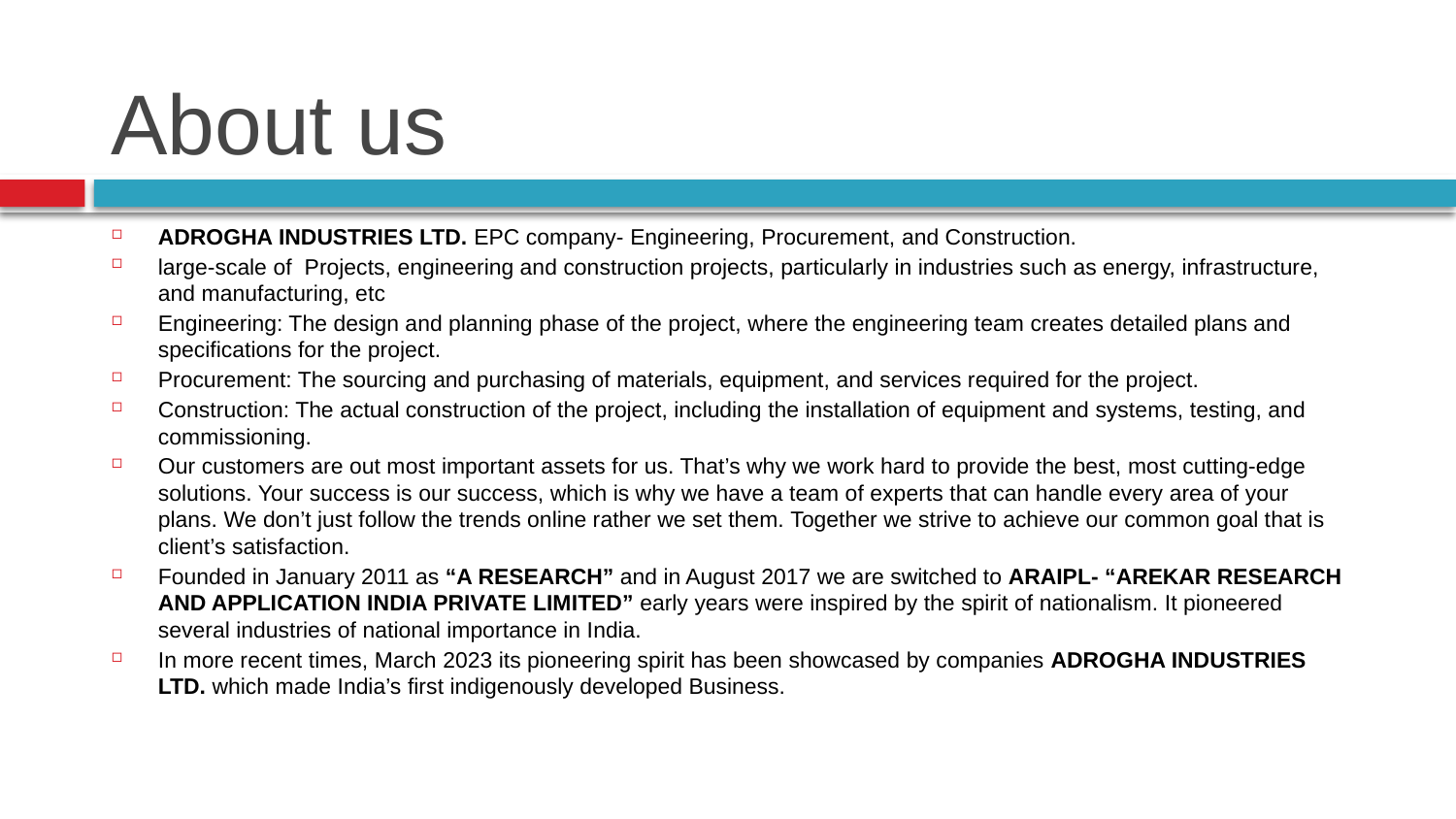

# About us
ADROGHA INDUSTRIES LTD. EPC company- Engineering, Procurement, and Construction.
large-scale of  Projects, engineering and construction projects, particularly in industries such as energy, infrastructure, and manufacturing, etc
Engineering: The design and planning phase of the project, where the engineering team creates detailed plans and specifications for the project.
Procurement: The sourcing and purchasing of materials, equipment, and services required for the project.
Construction: The actual construction of the project, including the installation of equipment and systems, testing, and commissioning.
Our customers are out most important assets for us. That’s why we work hard to provide the best, most cutting-edge solutions. Your success is our success, which is why we have a team of experts that can handle every area of your plans. We don’t just follow the trends online rather we set them. Together we strive to achieve our common goal that is client’s satisfaction.
Founded in January 2011 as “A RESEARCH” and in August 2017 we are switched to ARAIPL- “AREKAR RESEARCH AND APPLICATION INDIA PRIVATE LIMITED” early years were inspired by the spirit of nationalism. It pioneered several industries of national importance in India.
In more recent times, March 2023 its pioneering spirit has been showcased by companies ADROGHA INDUSTRIES LTD. which made India’s first indigenously developed Business.